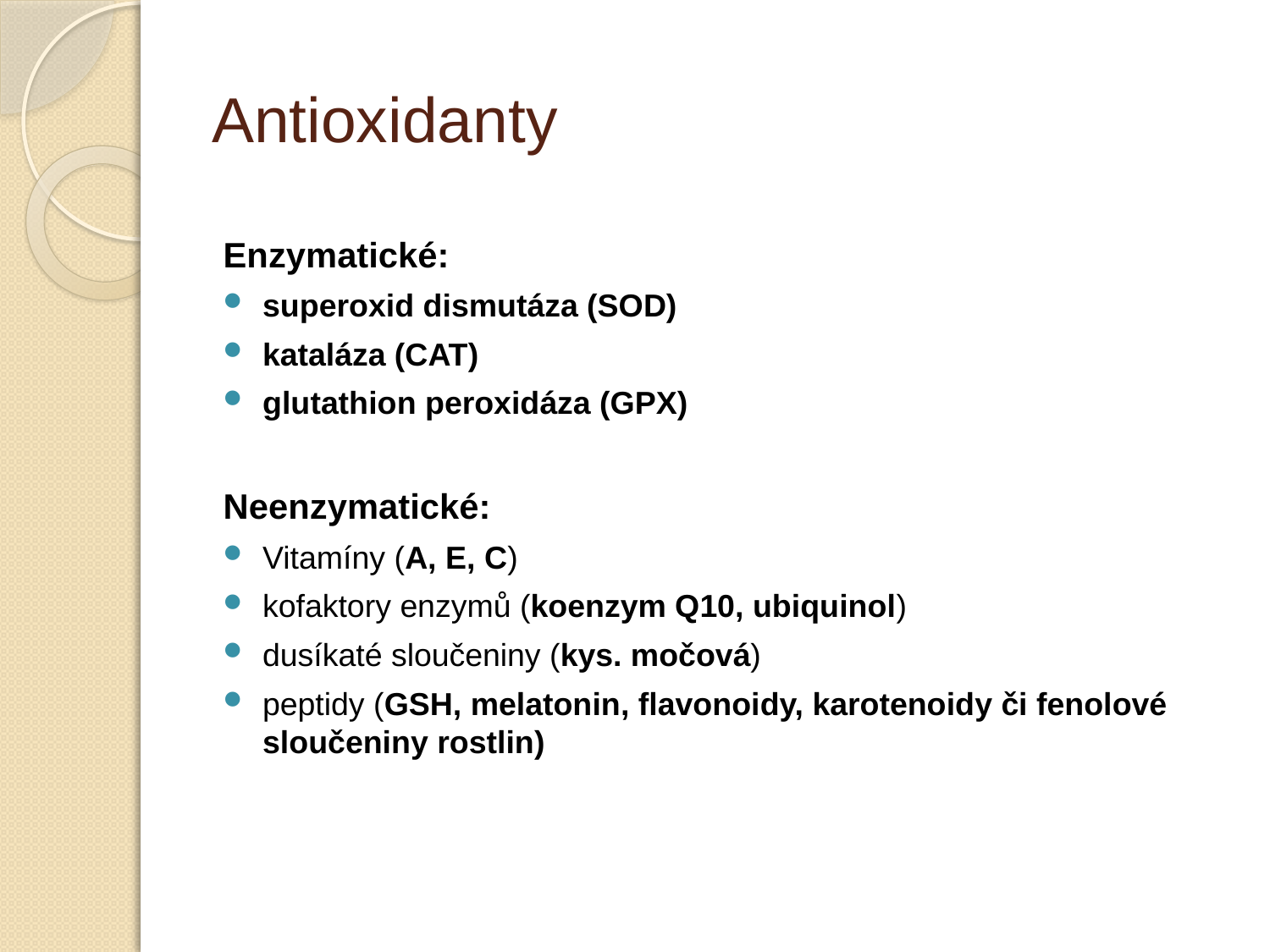

# Antioxidanty
Enzymatické:
superoxid dismutáza (SOD)
kataláza (CAT)
glutathion peroxidáza (GPX)

Neenzymatické:
Vitamíny (A, E, C)
kofaktory enzymů (koenzym Q10, ubiquinol)
dusíkaté sloučeniny (kys. močová)
peptidy (GSH, melatonin, flavonoidy, karotenoidy či fenolové sloučeniny rostlin)